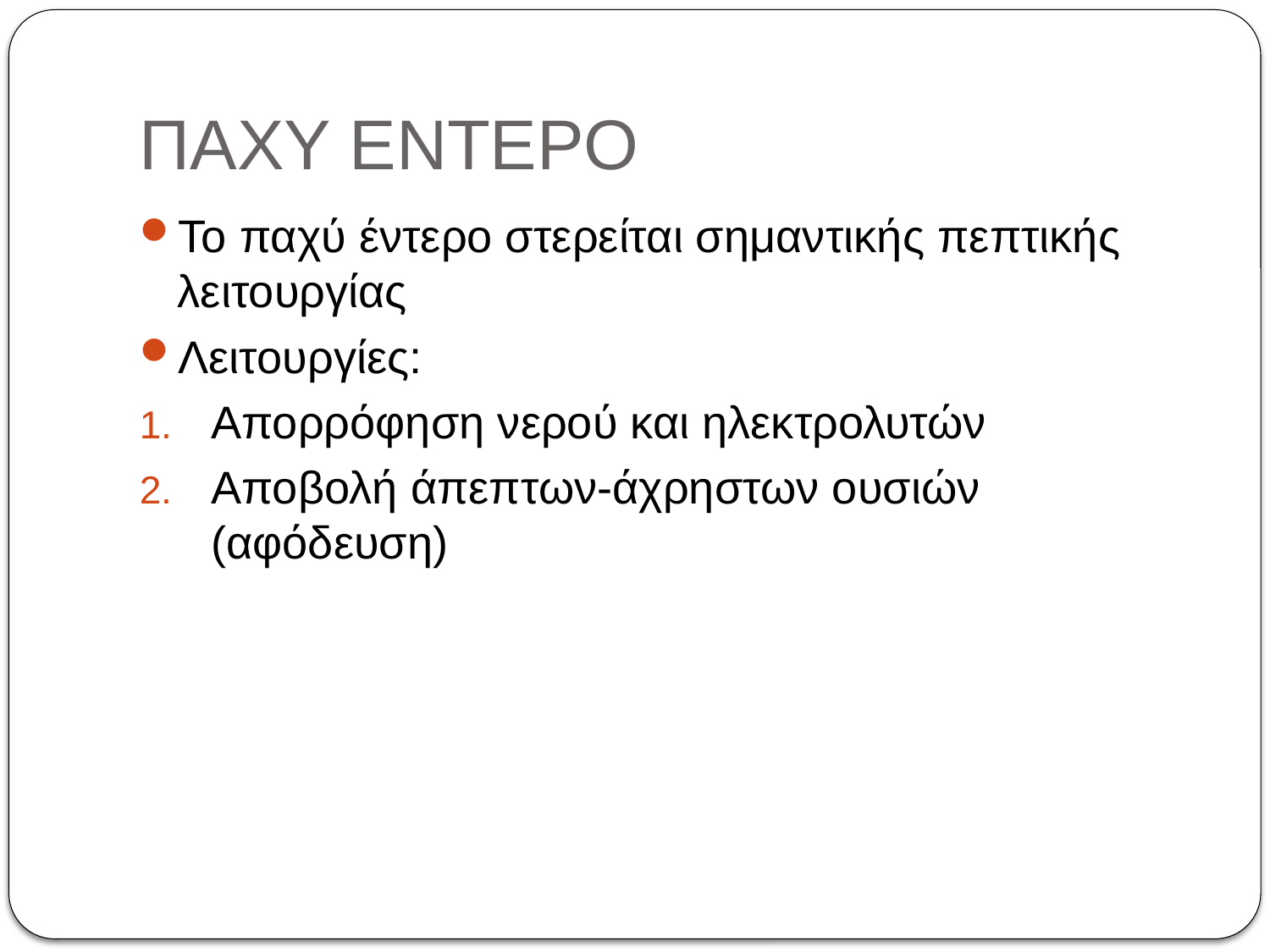

# ΠΑΧΥ ΕΝΤΕΡΟ
Το παχύ έντερο στερείται σημαντικής πεπτικής λειτουργίας
Λειτουργίες:
Απορρόφηση νερού και ηλεκτρολυτών
Αποβολή άπεπτων-άχρηστων ουσιών (αφόδευση)